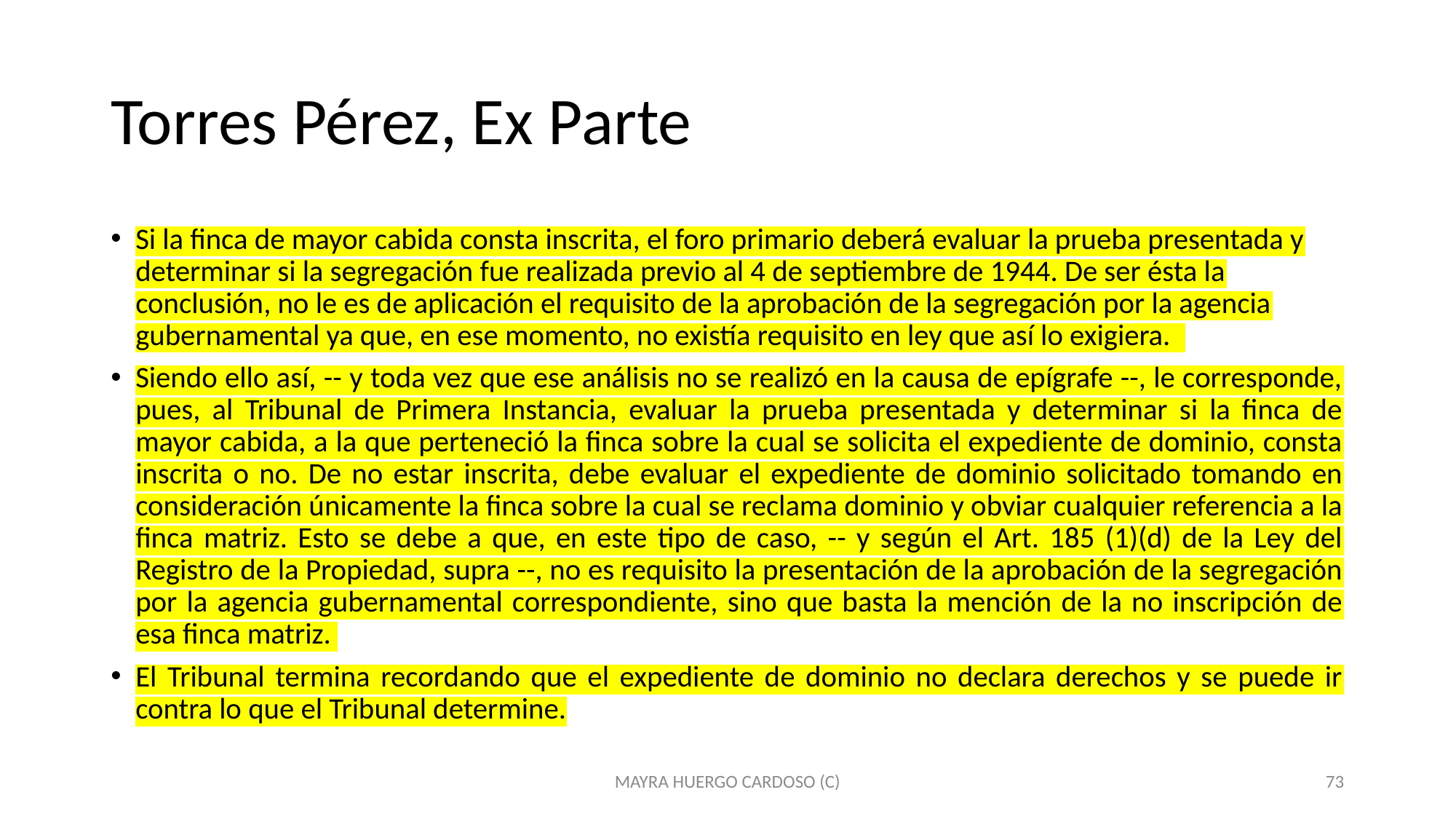

# Torres Pérez, Ex Parte
Si la finca de mayor cabida consta inscrita, el foro primario deberá evaluar la prueba presentada y determinar si la segregación fue realizada previo al 4 de septiembre de 1944. De ser ésta la conclusión, no le es de aplicación el requisito de la aprobación de la segregación por la agencia gubernamental ya que, en ese momento, no existía requisito en ley que así lo exigiera.
Siendo ello así, -- y toda vez que ese análisis no se realizó en la causa de epígrafe --, le corresponde, pues, al Tribunal de Primera Instancia, evaluar la prueba presentada y determinar si la finca de mayor cabida, a la que perteneció la finca sobre la cual se solicita el expediente de dominio, consta inscrita o no. De no estar inscrita, debe evaluar el expediente de dominio solicitado tomando en consideración únicamente la finca sobre la cual se reclama dominio y obviar cualquier referencia a la finca matriz. Esto se debe a que, en este tipo de caso, -- y según el Art. 185 (1)(d) de la Ley del Registro de la Propiedad, supra --, no es requisito la presentación de la aprobación de la segregación por la agencia gubernamental correspondiente, sino que basta la mención de la no inscripción de esa finca matriz.
El Tribunal termina recordando que el expediente de dominio no declara derechos y se puede ir contra lo que el Tribunal determine.

MAYRA HUERGO CARDOSO (C)
73